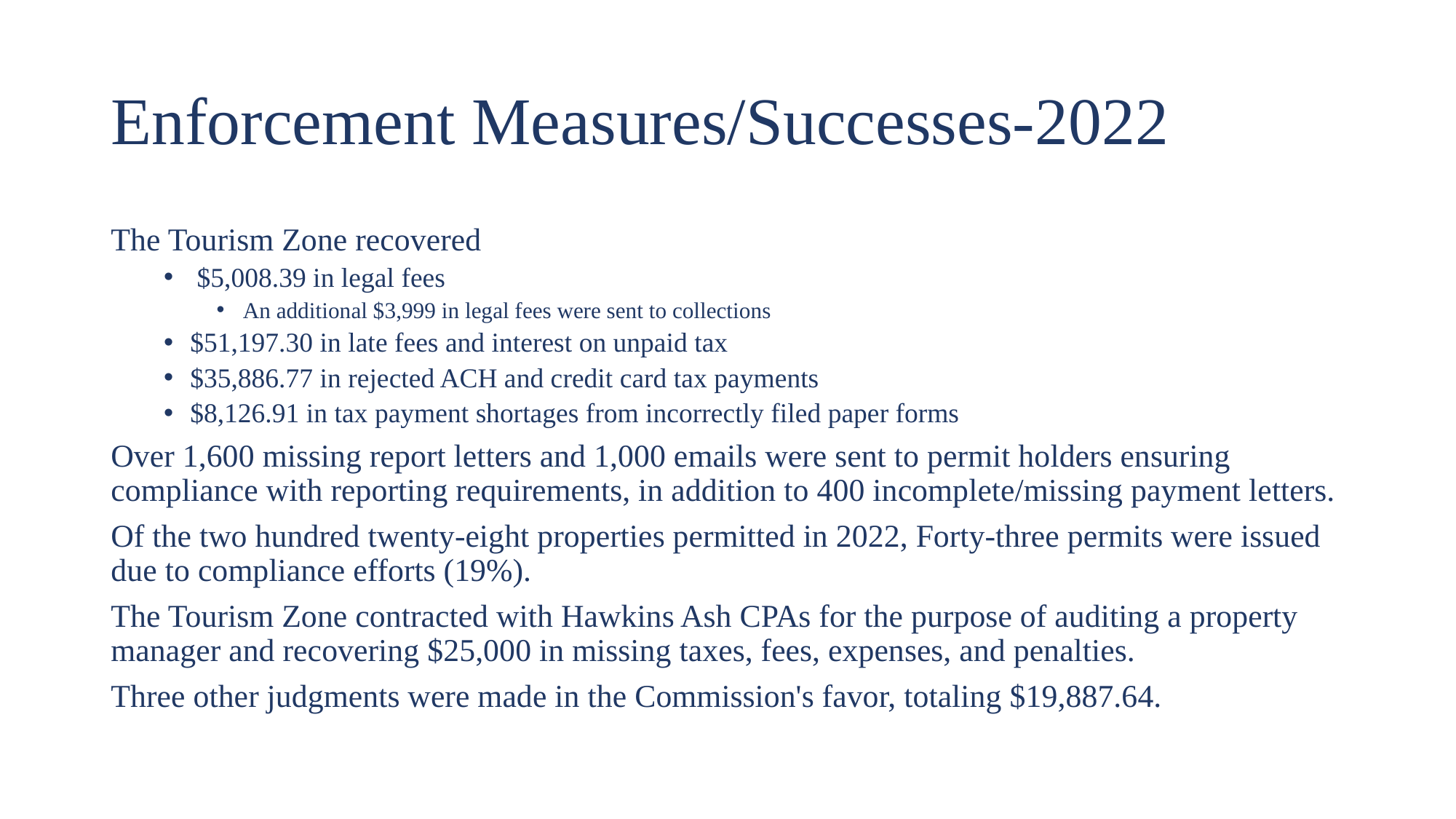

# Enforcement Measures/Successes-2022
The Tourism Zone recovered
 $5,008.39 in legal fees
An additional $3,999 in legal fees were sent to collections
$51,197.30 in late fees and interest on unpaid tax
$35,886.77 in rejected ACH and credit card tax payments
$8,126.91 in tax payment shortages from incorrectly filed paper forms
Over 1,600 missing report letters and 1,000 emails were sent to permit holders ensuring compliance with reporting requirements, in addition to 400 incomplete/missing payment letters.
Of the two hundred twenty-eight properties permitted in 2022, Forty-three permits were issued due to compliance efforts (19%).
The Tourism Zone contracted with Hawkins Ash CPAs for the purpose of auditing a property manager and recovering $25,000 in missing taxes, fees, expenses, and penalties.
Three other judgments were made in the Commission's favor, totaling $19,887.64.